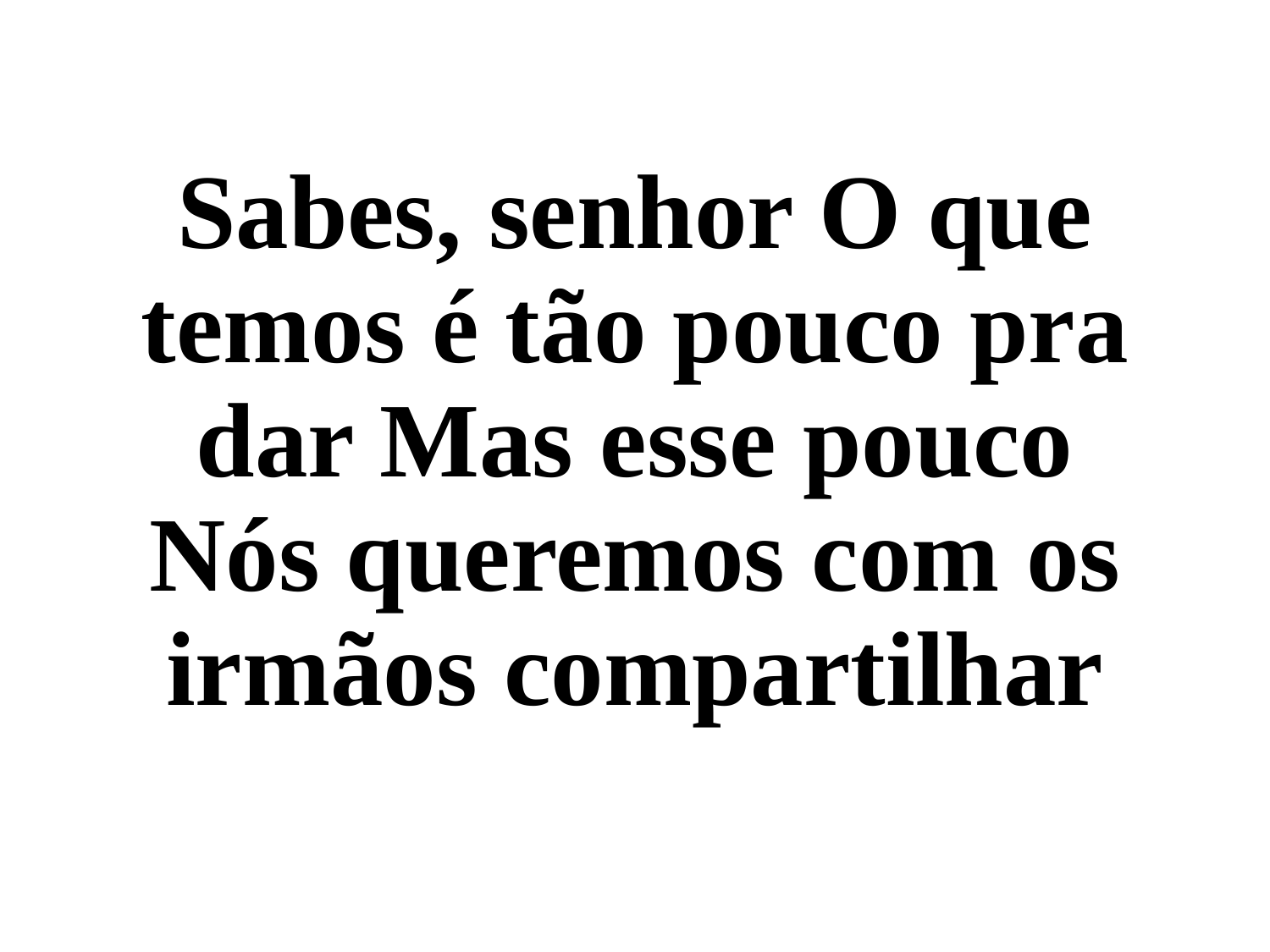

Sabes, senhor O que temos é tão pouco pra dar Mas esse pouco Nós queremos com os irmãos compartilhar